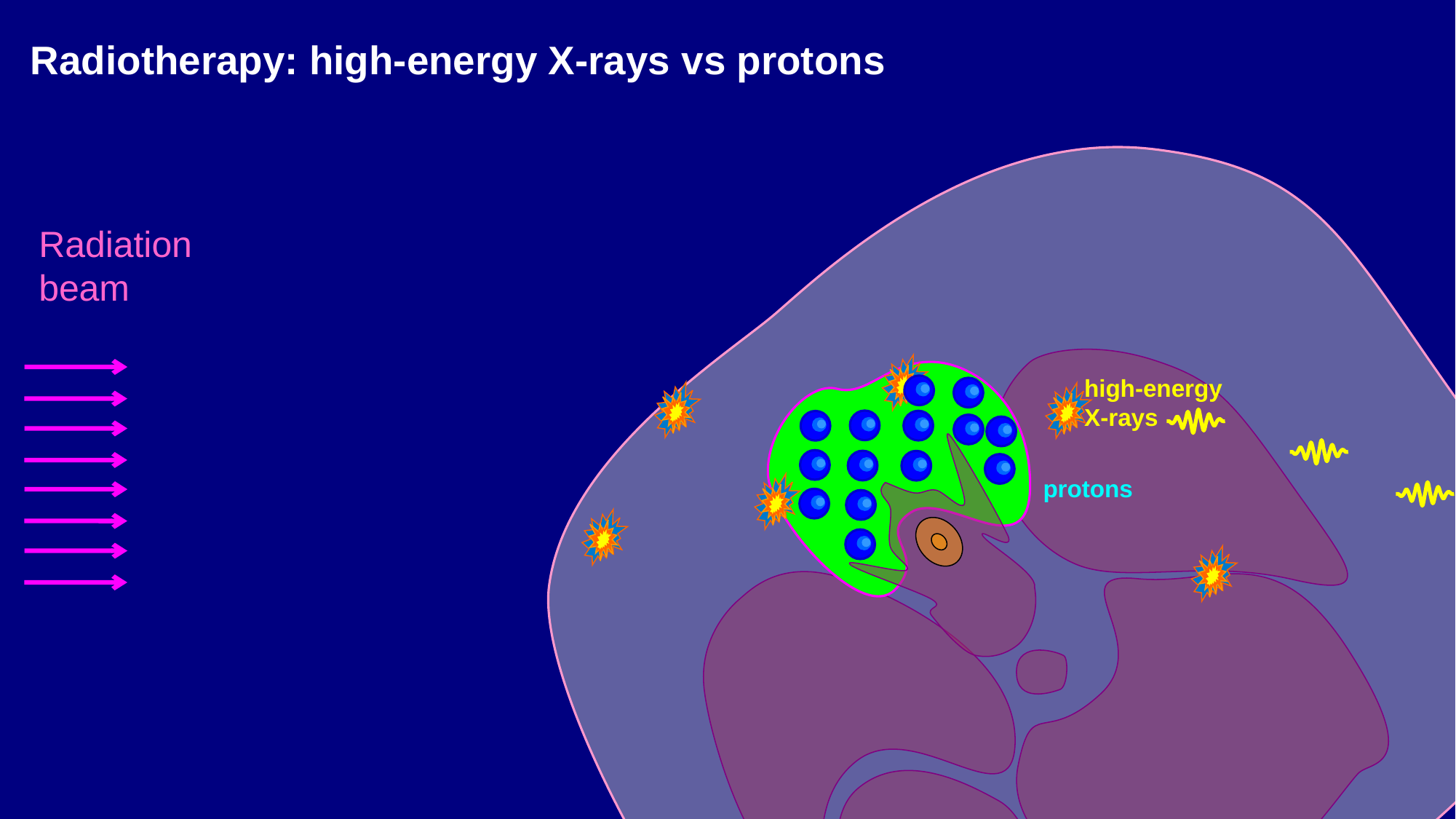

# Radiotherapy: high-energy X-rays vs protons

Radiation
beam

high-energy
X-rays

protons

17